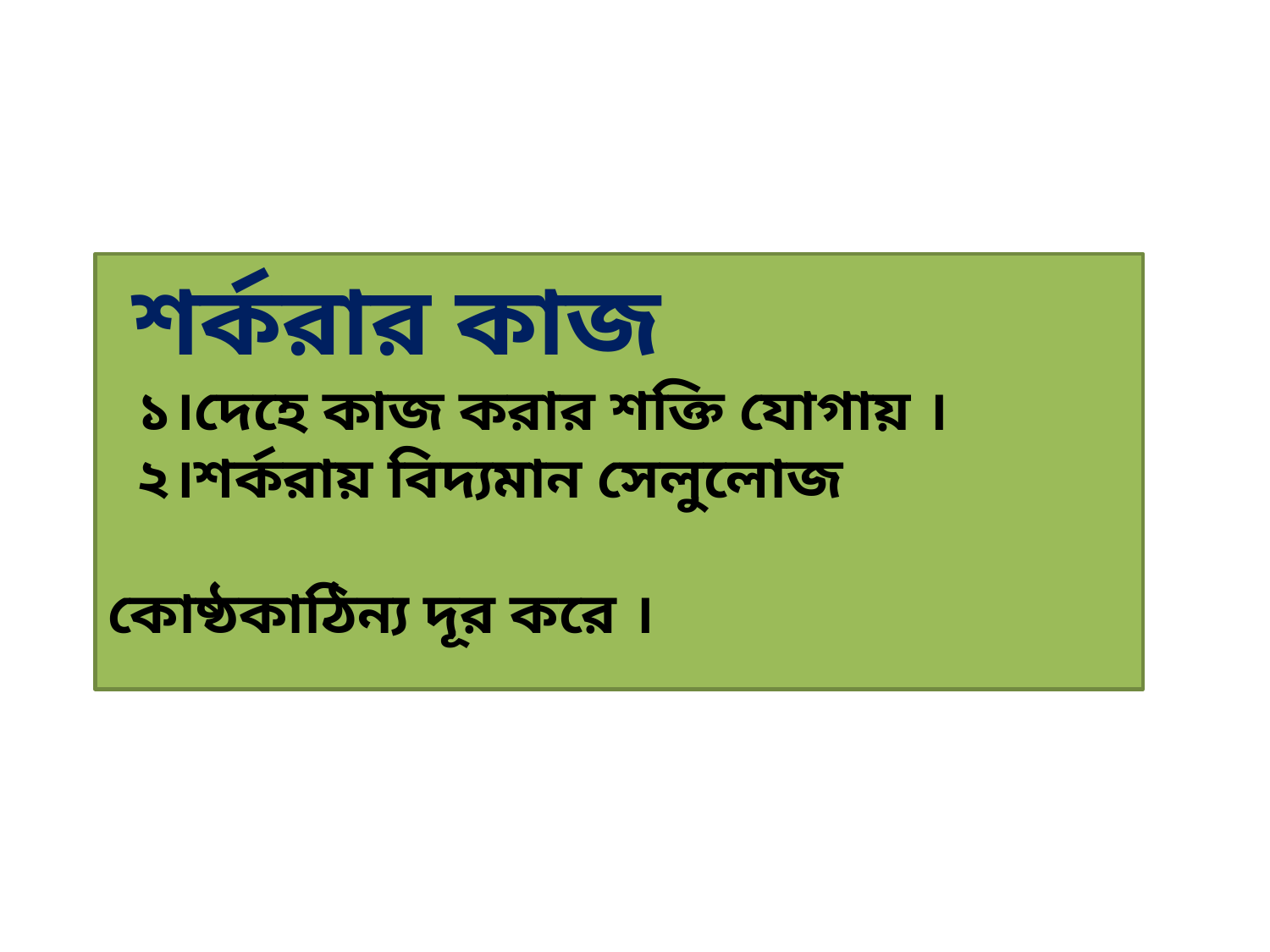

শর্করার কাজ
  ১।দেহে কাজ করার শক্তি যোগায় ।
  ২।শর্করায় বিদ্যমান সেলুলোজ                                                                                           কোষ্ঠকাঠিন্য দূর করে ।